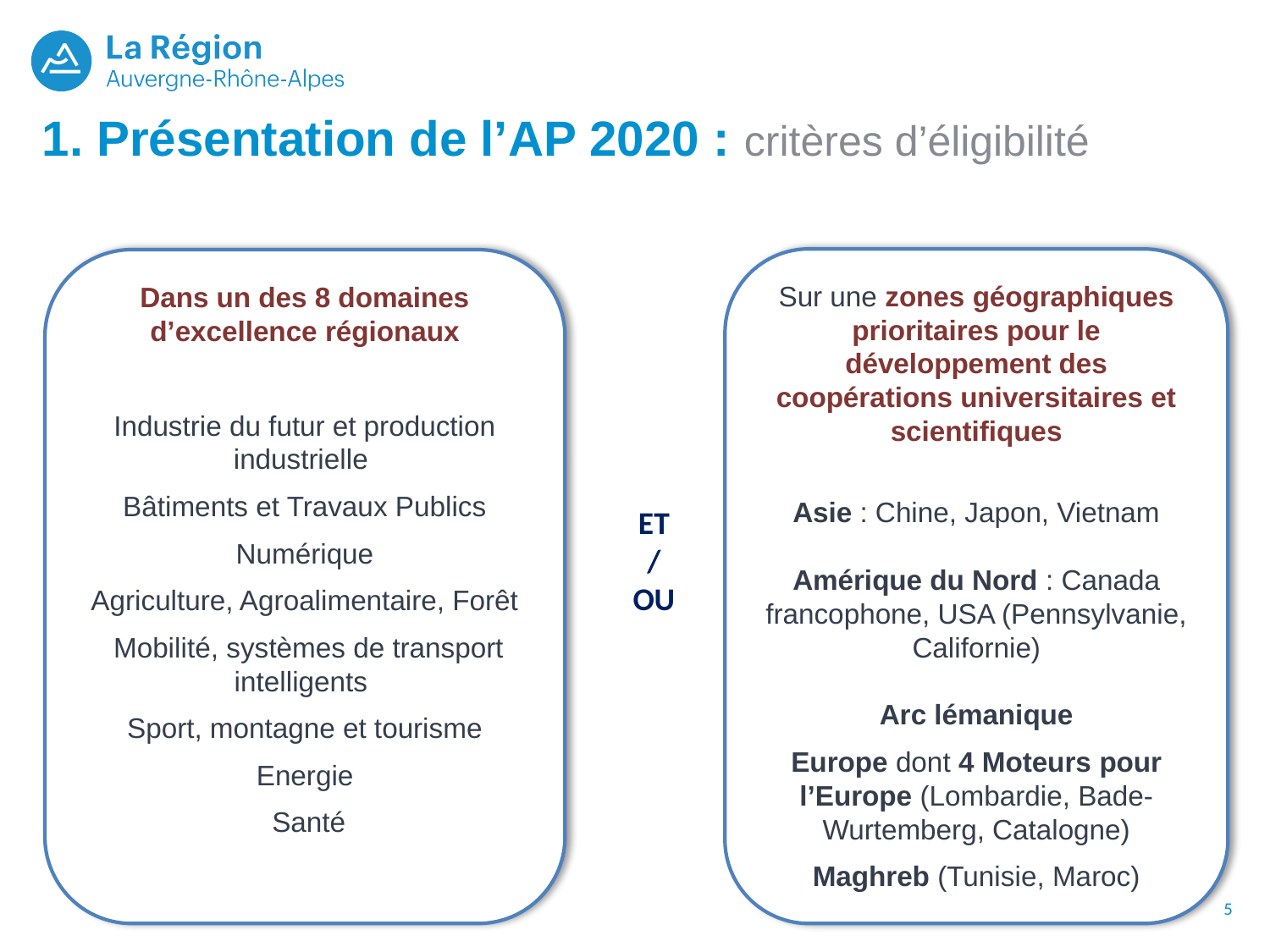

1. Présentation de l’AP 2020 : critères d’éligibilité
Sur une zones géographiques prioritaires pour le développement des coopérations universitaires et scientifiques

Asie : Chine, Japon, Vietnam

Amérique du Nord : Canada francophone, USA (Pennsylvanie, Californie)

Arc lémanique
Europe dont 4 Moteurs pour l’Europe (Lombardie, Bade-Wurtemberg, Catalogne)
Maghreb (Tunisie, Maroc)
Dans un des 8 domaines d’excellence régionaux

Industrie du futur et production industrielle
 Bâtiments et Travaux Publics
 Numérique
 Agriculture, Agroalimentaire, Forêt
 Mobilité, systèmes de transport intelligents
 Sport, montagne et tourisme
 Energie
 Santé

ET
/
OU